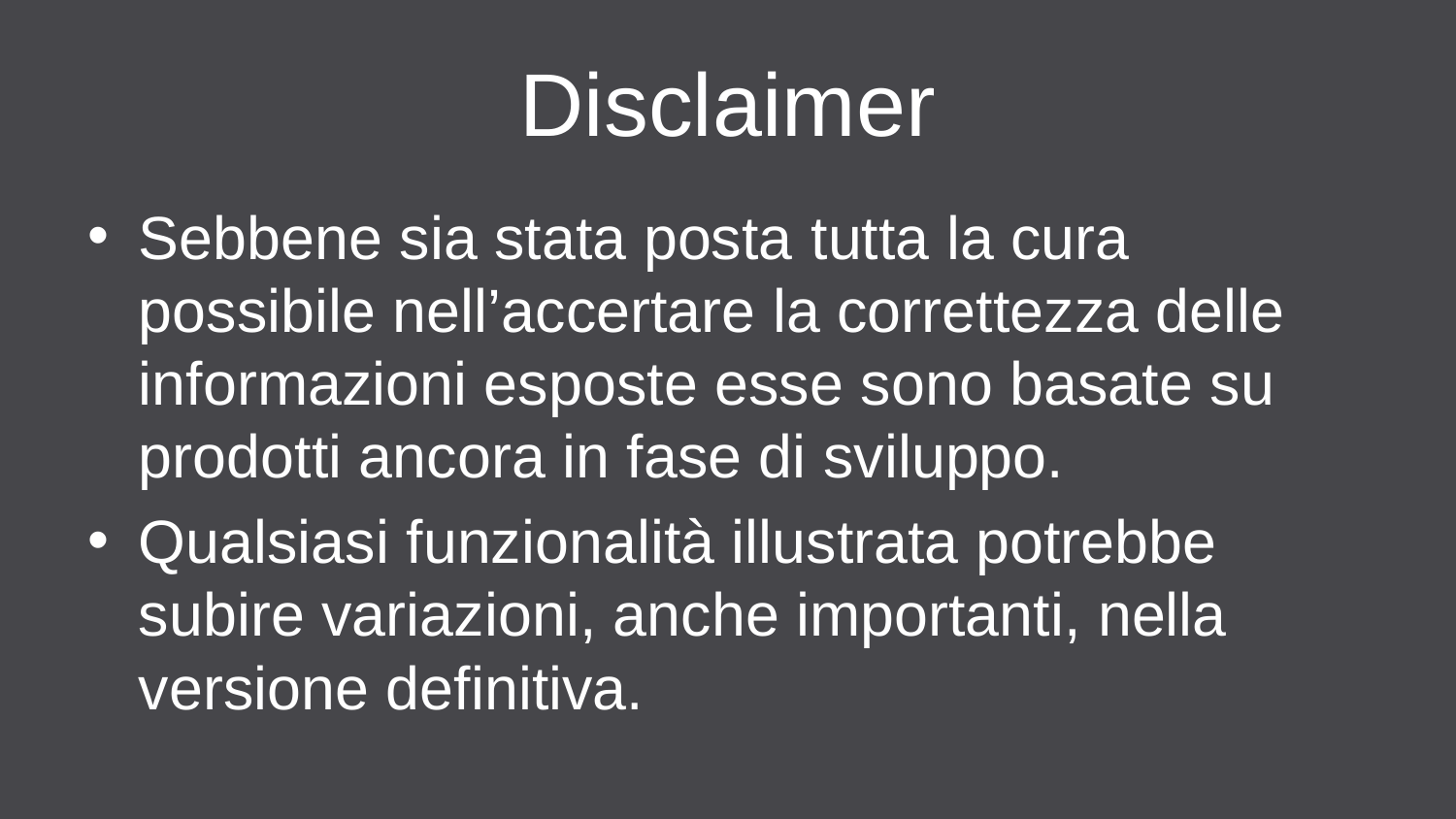

# Disclaimer
Sebbene sia stata posta tutta la cura possibile nell’accertare la correttezza delle informazioni esposte esse sono basate su prodotti ancora in fase di sviluppo.
Qualsiasi funzionalità illustrata potrebbe subire variazioni, anche importanti, nella versione definitiva.